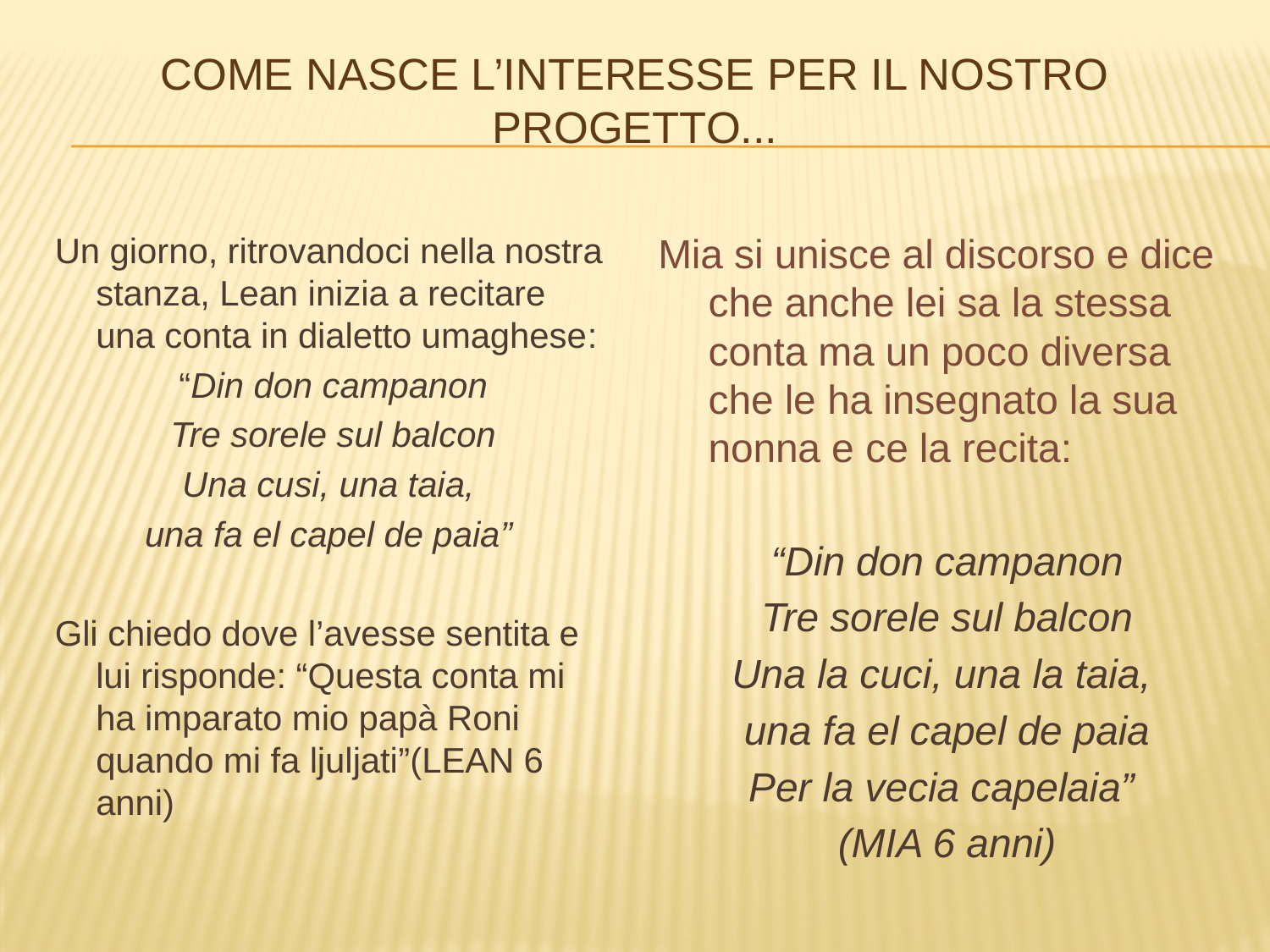

# Come nasce l’interesse per il nostro progetto...
Un giorno, ritrovandoci nella nostra stanza, Lean inizia a recitare una conta in dialetto umaghese:
“Din don campanon
Tre sorele sul balcon
Una cusi, una taia,
una fa el capel de paia”

Gli chiedo dove l’avesse sentita e lui risponde: “Questa conta mi ha imparato mio papà Roni quando mi fa ljuljati”(LEAN 6 anni)

Mia si unisce al discorso e dice che anche lei sa la stessa conta ma un poco diversa che le ha insegnato la sua nonna e ce la recita:

“Din don campanon
Tre sorele sul balcon
Una la cuci, una la taia,
una fa el capel de paia
Per la vecia capelaia”
(MIA 6 anni)